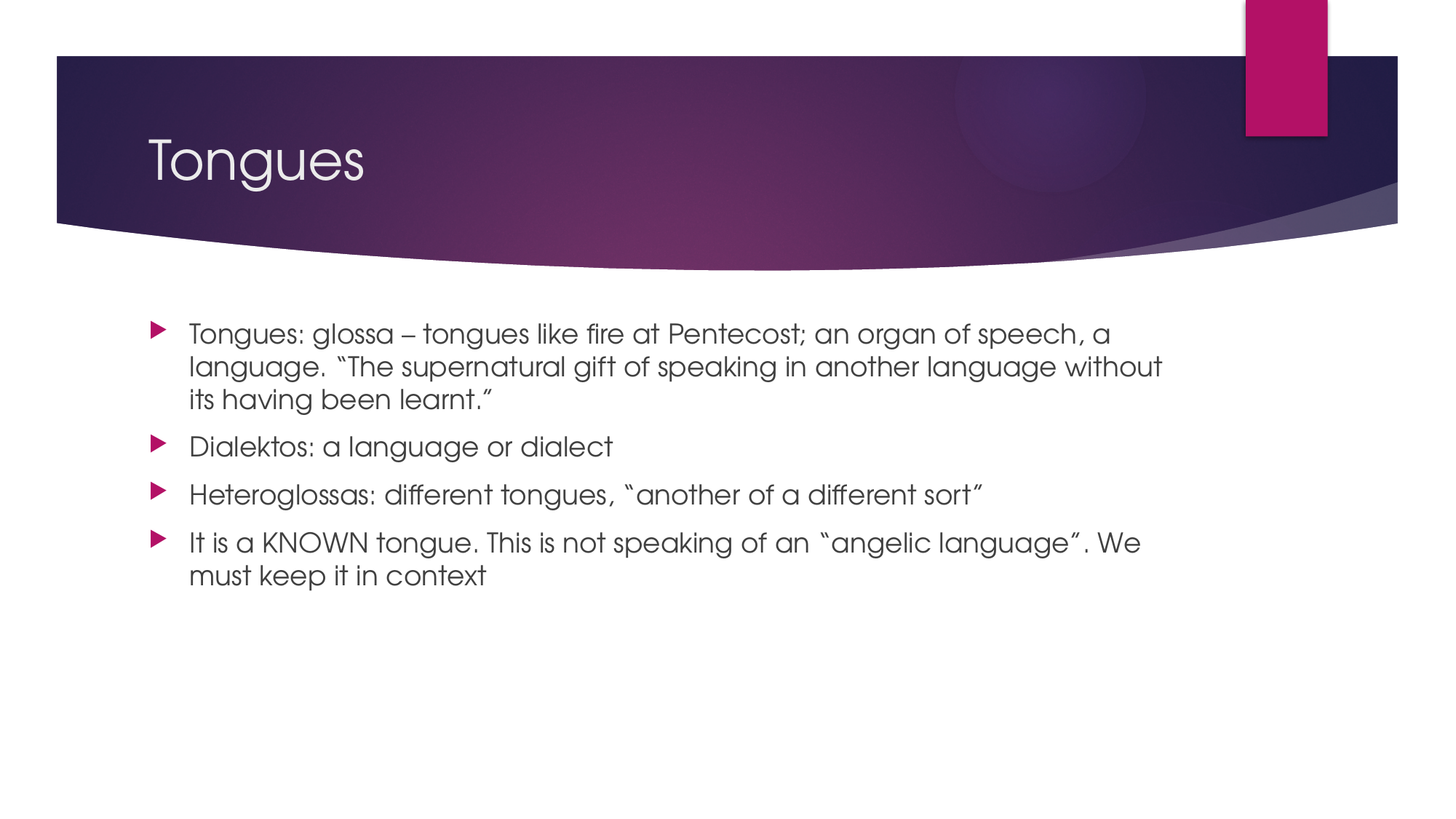

# Tongues
Tongues: glossa – tongues like fire at Pentecost; an organ of speech, a language. “The supernatural gift of speaking in another language without its having been learnt.”
Dialektos: a language or dialect
Heteroglossas: different tongues, “another of a different sort”
It is a KNOWN tongue. This is not speaking of an “angelic language”. We must keep it in context